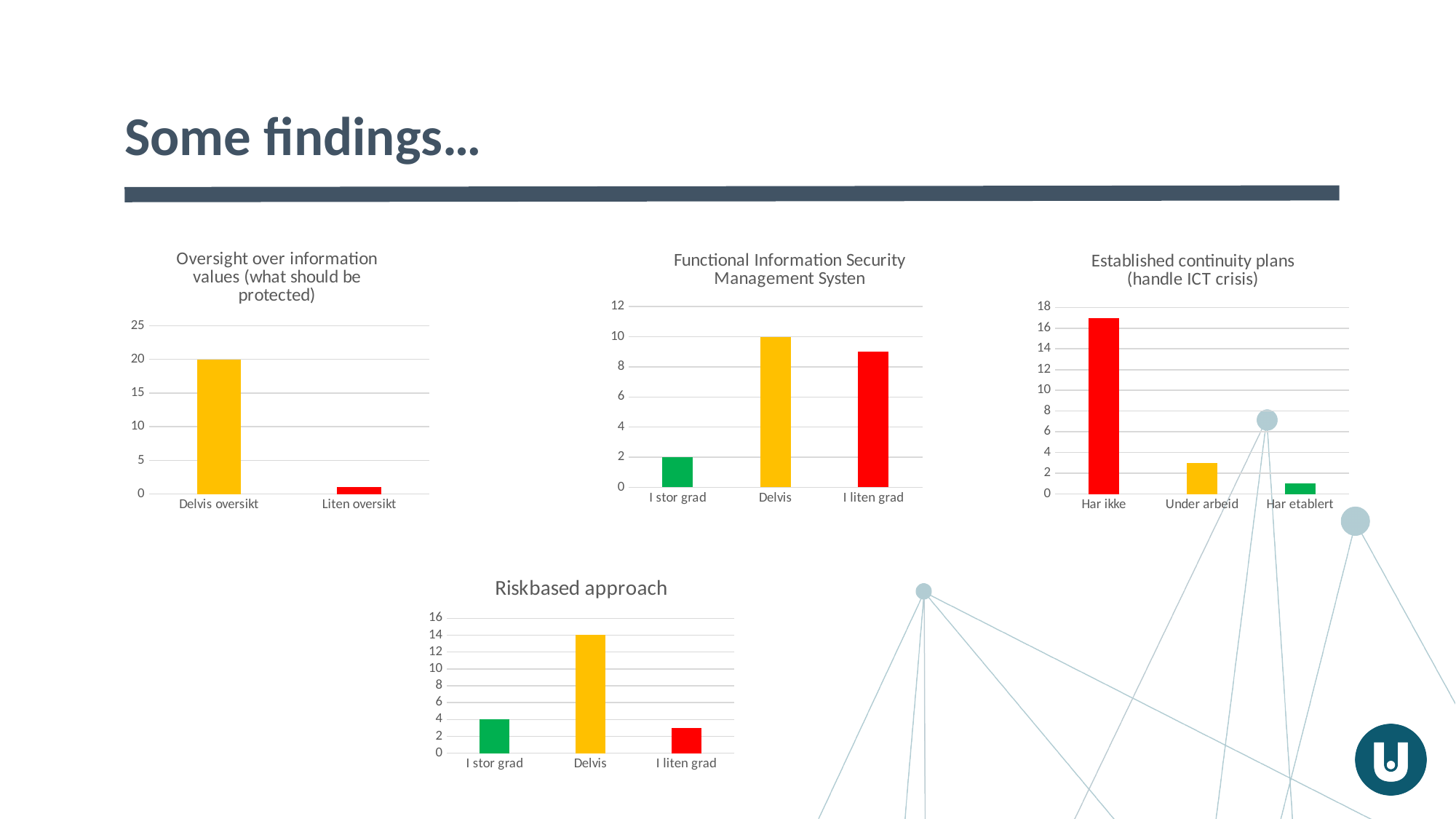

# Some findings…

### Chart: Oversight over information values (what should be protected)

| Category | Totalt |
|---|---|
| Delvis oversikt | 20.0 |
| Liten oversikt | 1.0 |

### Chart: Functional Information Security Management Systen

| Category | Totalt |
|---|---|
| I stor grad | 2.0 |
| Delvis | 10.0 |
| I liten grad | 9.0 |

### Chart: Established continuity plans (handle ICT crisis)

| Category | Totalt |
|---|---|
| Har ikke | 17.0 |
| Under arbeid | 3.0 |
| Har etablert | 1.0 |

### Chart: Riskbased approach

| Category | Totalt |
|---|---|
| I stor grad | 4.0 |
| Delvis | 14.0 |
| I liten grad | 3.0 |